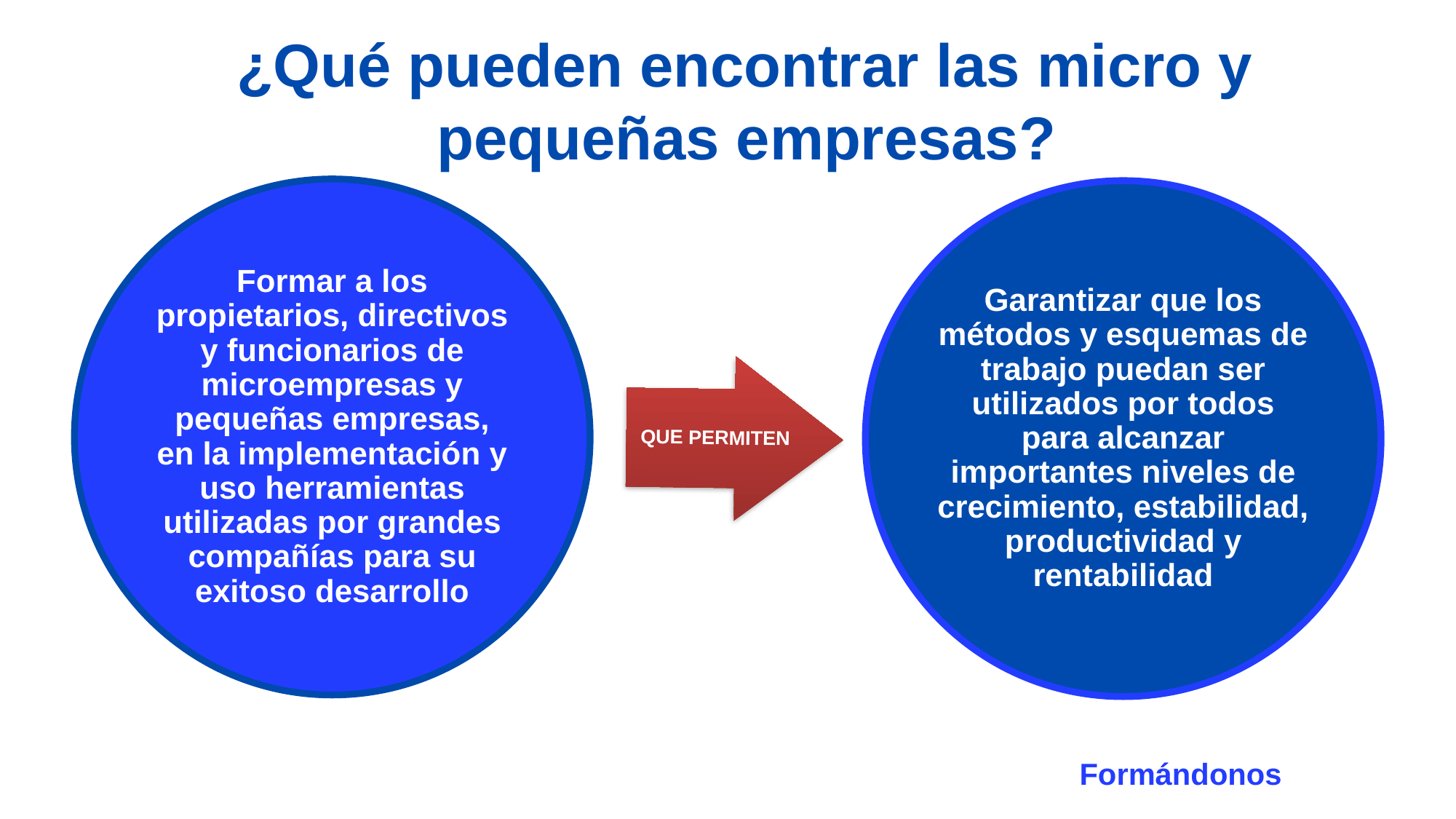

# ¿Qué pueden encontrar las micro y pequeñas empresas?

Formar a los propietarios, directivos y funcionarios de microempresas y pequeñas empresas, en la implementación y uso herramientas utilizadas por grandes compañías para su exitoso desarrollo
Garantizar que los métodos y esquemas de trabajo puedan ser utilizados por todos para alcanzar importantes niveles de crecimiento, estabilidad, productividad y rentabilidad
QUE PERMITEN
 Formándonos